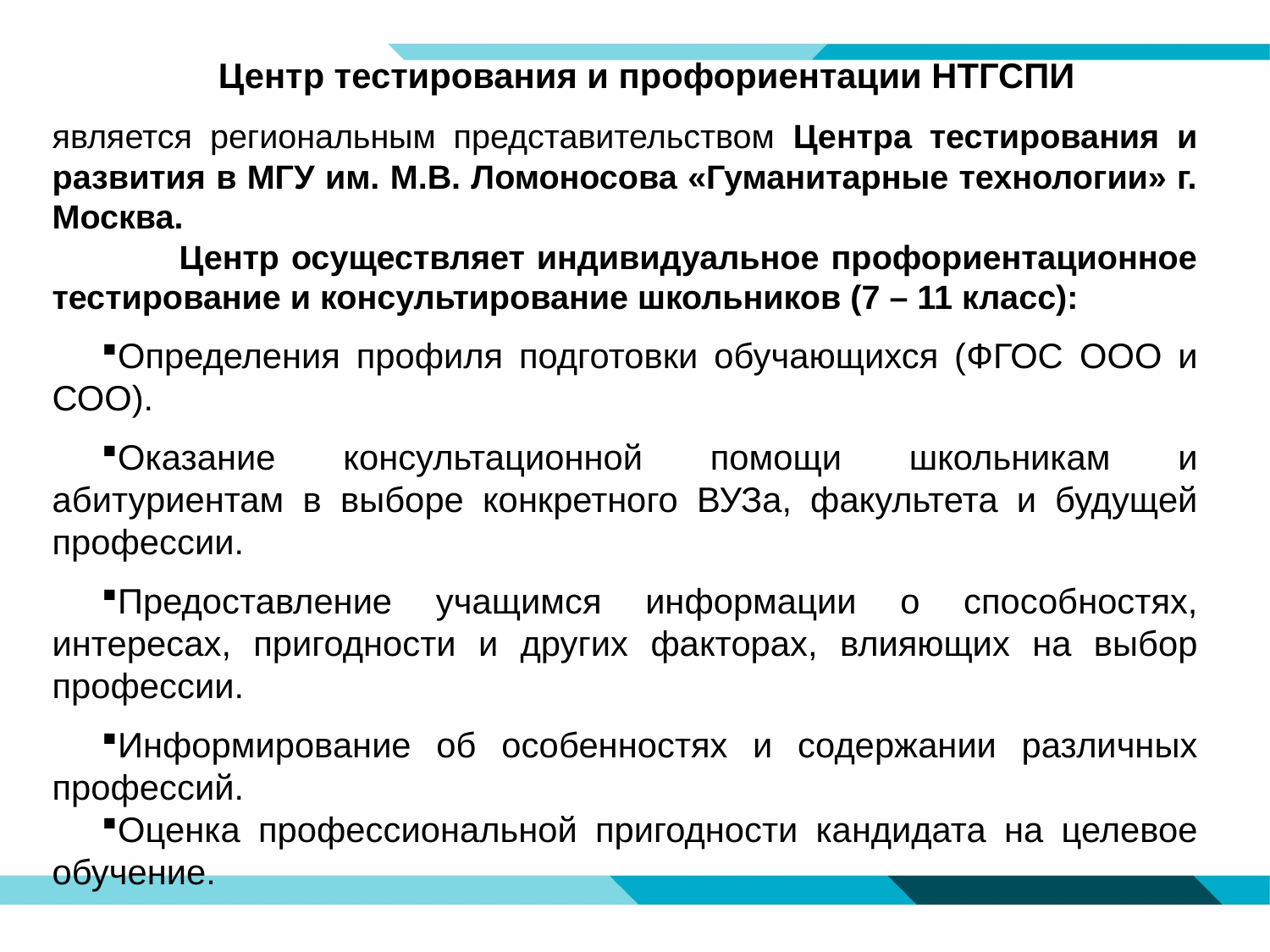

# Центр тестирования и профориентации НТГСПИ
является региональным представительством Центра тестирования и развития в МГУ им. М.В. Ломоносова «Гуманитарные технологии» г. Москва.
	Центр осуществляет индивидуальное профориентационное тестирование и консультирование школьников (7 – 11 класс):

Определения профиля подготовки обучающихся (ФГОС ООО и СОО).

Оказание консультационной помощи школьникам и абитуриентам в выборе конкретного ВУЗа, факультета и будущей профессии.

Предоставление учащимся информации о способностях, интересах, пригодности и других факторах, влияющих на выбор профессии.

Информирование об особенностях и содержании различных профессий.
Оценка профессиональной пригодности кандидата на целевое обучение.